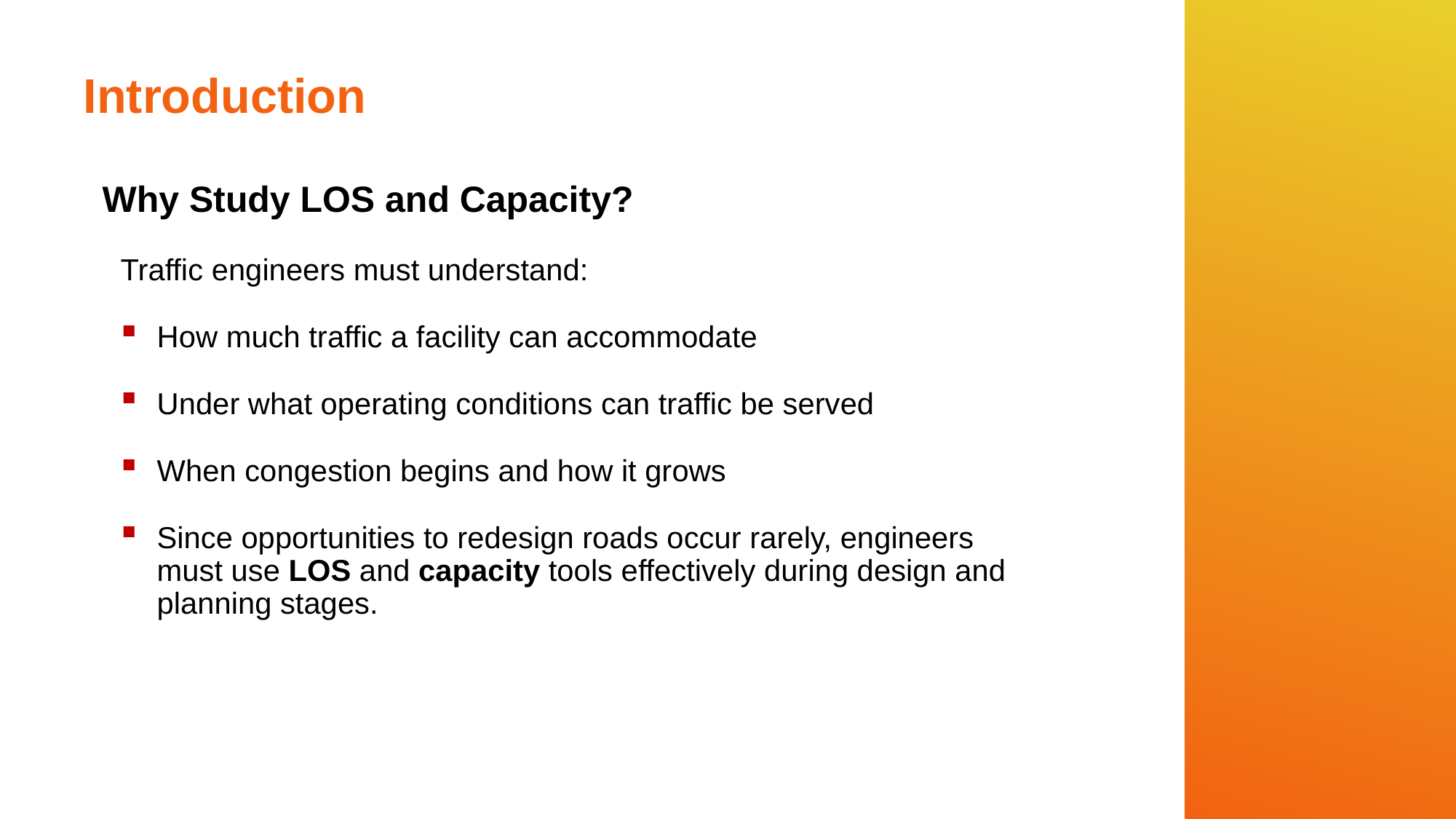

# Introduction
Why Study LOS and Capacity?
Traffic engineers must understand:
How much traffic a facility can accommodate
Under what operating conditions can traffic be served
When congestion begins and how it grows
Since opportunities to redesign roads occur rarely, engineers must use LOS and capacity tools effectively during design and planning stages.